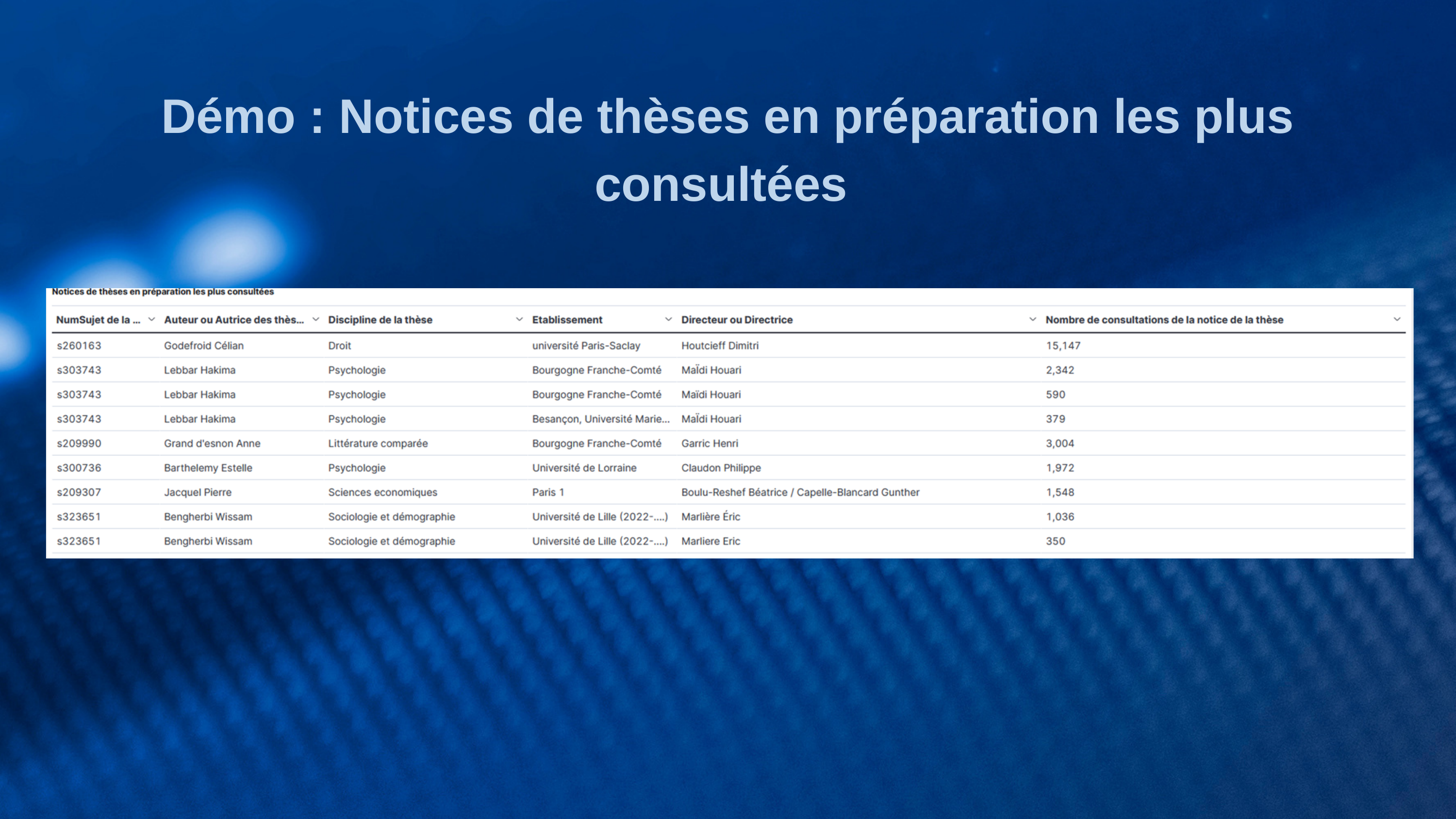

Démo : Notices de thèses en préparation les plus consultées